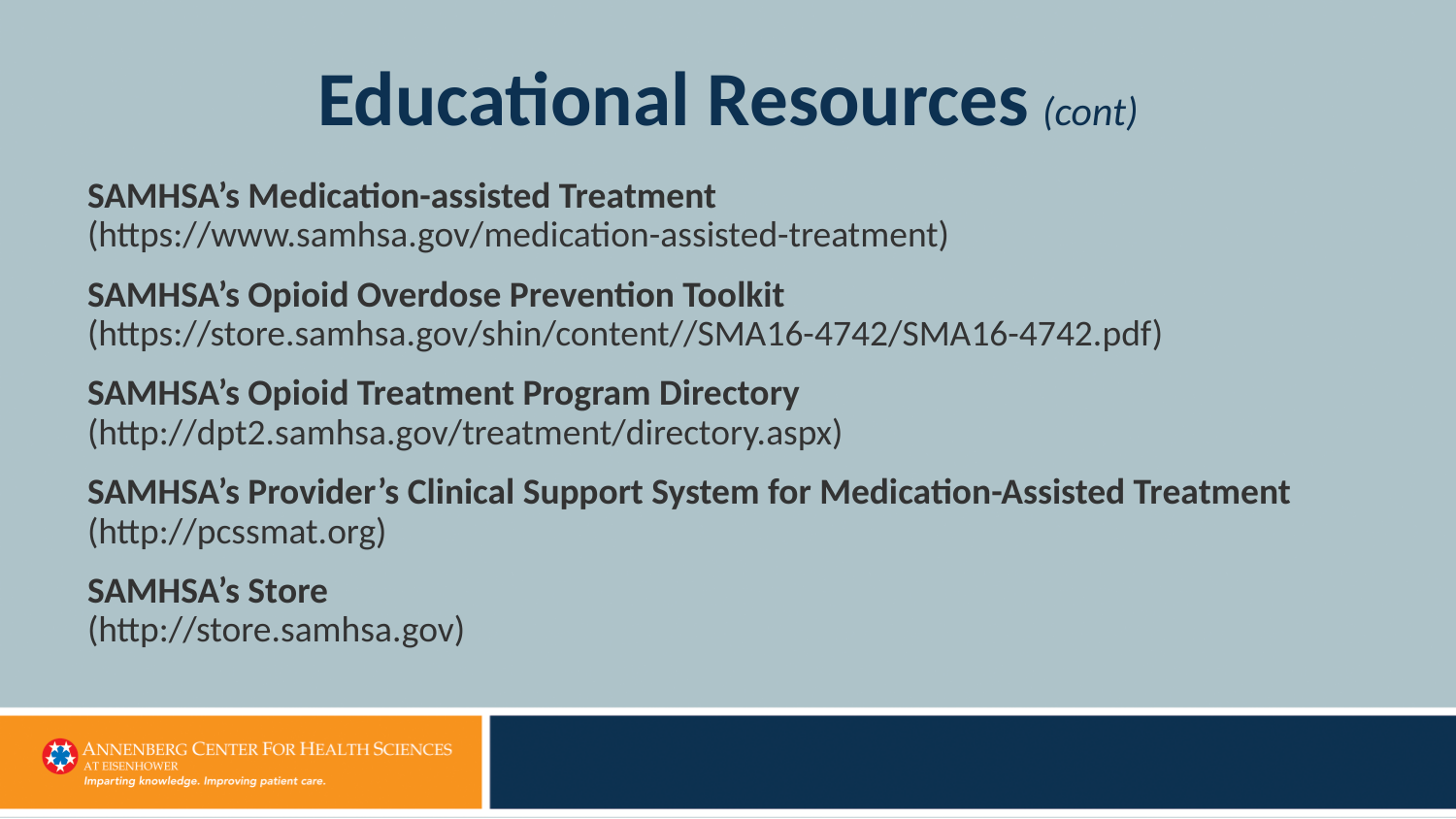

# Educational Resources (cont)
SAMHSA’s Medication-assisted Treatment
(https://www.samhsa.gov/medication-assisted-treatment)
SAMHSA’s Opioid Overdose Prevention Toolkit
(https://store.samhsa.gov/shin/content//SMA16-4742/SMA16-4742.pdf)
SAMHSA’s Opioid Treatment Program Directory (http://dpt2.samhsa.gov/treatment/directory.aspx)
SAMHSA’s Provider’s Clinical Support System for Medication-Assisted Treatment
(http://pcssmat.org)
SAMHSA’s Store
(http://store.samhsa.gov)